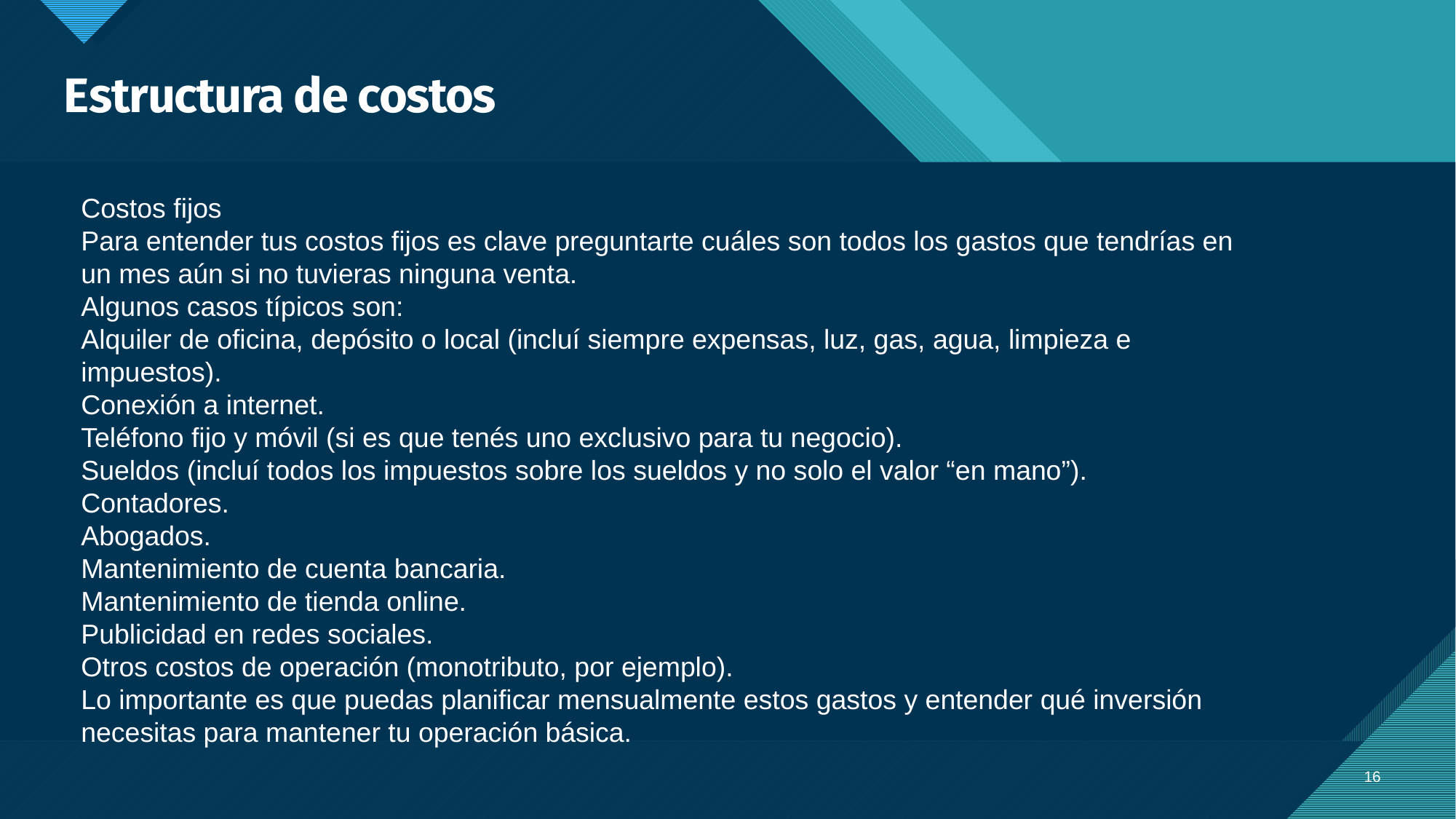

# Estructura de costos
Costos fijos
Para entender tus costos fijos es clave preguntarte cuáles son todos los gastos que tendrías en un mes aún si no tuvieras ninguna venta.
Algunos casos típicos son:
Alquiler de oficina, depósito o local (incluí siempre expensas, luz, gas, agua, limpieza e impuestos).
Conexión a internet.
Teléfono fijo y móvil (si es que tenés uno exclusivo para tu negocio).
Sueldos (incluí todos los impuestos sobre los sueldos y no solo el valor “en mano”).
Contadores.
Abogados.
Mantenimiento de cuenta bancaria.
Mantenimiento de tienda online.
Publicidad en redes sociales.
Otros costos de operación (monotributo, por ejemplo).
Lo importante es que puedas planificar mensualmente estos gastos y entender qué inversión necesitas para mantener tu operación básica.
16